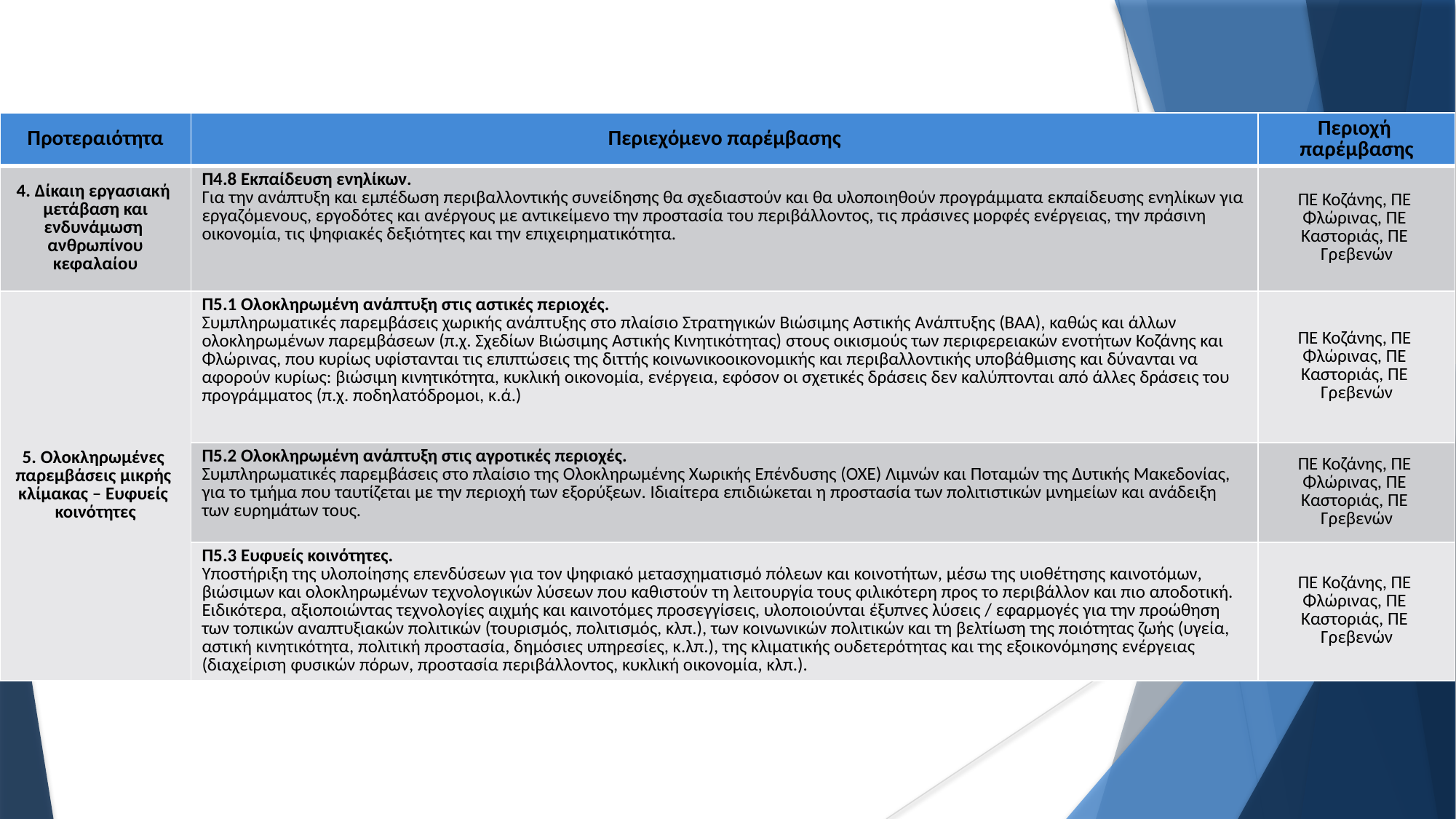

| Προτεραιότητα | Περιεχόμενο παρέμβασης | Περιοχή παρέμβασης |
| --- | --- | --- |
| 4. Δίκαιη εργασιακή μετάβαση και ενδυνάμωση ανθρωπίνου κεφαλαίου | Π4.8 Εκπαίδευση ενηλίκων. Για την ανάπτυξη και εμπέδωση περιβαλλοντικής συνείδησης θα σχεδιαστούν και θα υλοποιηθούν προγράμματα εκπαίδευσης ενηλίκων για εργαζόμενους, εργοδότες και ανέργους με αντικείμενο την προστασία του περιβάλλοντος, τις πράσινες μορφές ενέργειας, την πράσινη οικονομία, τις ψηφιακές δεξιότητες και την επιχειρηματικότητα. | ΠΕ Κοζάνης, ΠΕ Φλώρινας, ΠΕ Καστοριάς, ΠΕ Γρεβενών |
| 5. Ολοκληρωμένες παρεμβάσεις μικρής κλίμακας – Ευφυείς κοινότητες | Π5.1 Ολοκληρωμένη ανάπτυξη στις αστικές περιοχές. Συμπληρωματικές παρεμβάσεις χωρικής ανάπτυξης στο πλαίσιο Στρατηγικών Βιώσιμης Αστικής Ανάπτυξης (ΒΑΑ), καθώς και άλλων ολοκληρωμένων παρεμβάσεων (π.χ. Σχεδίων Βιώσιμης Αστικής Κινητικότητας) στους οικισμούς των περιφερειακών ενοτήτων Κοζάνης και Φλώρινας, που κυρίως υφίστανται τις επιπτώσεις της διττής κοινωνικοοικονομικής και περιβαλλοντικής υποβάθμισης και δύνανται να αφορούν κυρίως: βιώσιμη κινητικότητα, κυκλική οικονομία, ενέργεια, εφόσον οι σχετικές δράσεις δεν καλύπτονται από άλλες δράσεις του προγράμματος (π.χ. ποδηλατόδρομοι, κ.ά.) | ΠΕ Κοζάνης, ΠΕ Φλώρινας, ΠΕ Καστοριάς, ΠΕ Γρεβενών |
|  | Π5.2 Ολοκληρωμένη ανάπτυξη στις αγροτικές περιοχές. Συμπληρωματικές παρεμβάσεις στο πλαίσιο της Ολοκληρωμένης Χωρικής Επένδυσης (ΟΧΕ) Λιμνών και Ποταμών της Δυτικής Μακεδονίας, για το τμήμα που ταυτίζεται με την περιοχή των εξορύξεων. Ιδιαίτερα επιδιώκεται η προστασία των πολιτιστικών μνημείων και ανάδειξη των ευρημάτων τους. | ΠΕ Κοζάνης, ΠΕ Φλώρινας, ΠΕ Καστοριάς, ΠΕ Γρεβενών |
|  | Π5.3 Ευφυείς κοινότητες. Υποστήριξη της υλοποίησης επενδύσεων για τον ψηφιακό μετασχηματισμό πόλεων και κοινοτήτων, μέσω της υιοθέτησης καινοτόμων, βιώσιμων και ολοκληρωμένων τεχνολογικών λύσεων που καθιστούν τη λειτουργία τους φιλικότερη προς το περιβάλλον και πιο αποδοτική. Ειδικότερα, αξιοποιώντας τεχνολογίες αιχμής και καινοτόμες προσεγγίσεις, υλοποιούνται έξυπνες λύσεις / εφαρμογές για την προώθηση των τοπικών αναπτυξιακών πολιτικών (τουρισμός, πολιτισμός, κλπ.), των κοινωνικών πολιτικών και τη βελτίωση της ποιότητας ζωής (υγεία, αστική κινητικότητα, πολιτική προστασία, δημόσιες υπηρεσίες, κ.λπ.), της κλιματικής ουδετερότητας και της εξοικονόμησης ενέργειας (διαχείριση φυσικών πόρων, προστασία περιβάλλοντος, κυκλική οικονομία, κλπ.). | ΠΕ Κοζάνης, ΠΕ Φλώρινας, ΠΕ Καστοριάς, ΠΕ Γρεβενών |